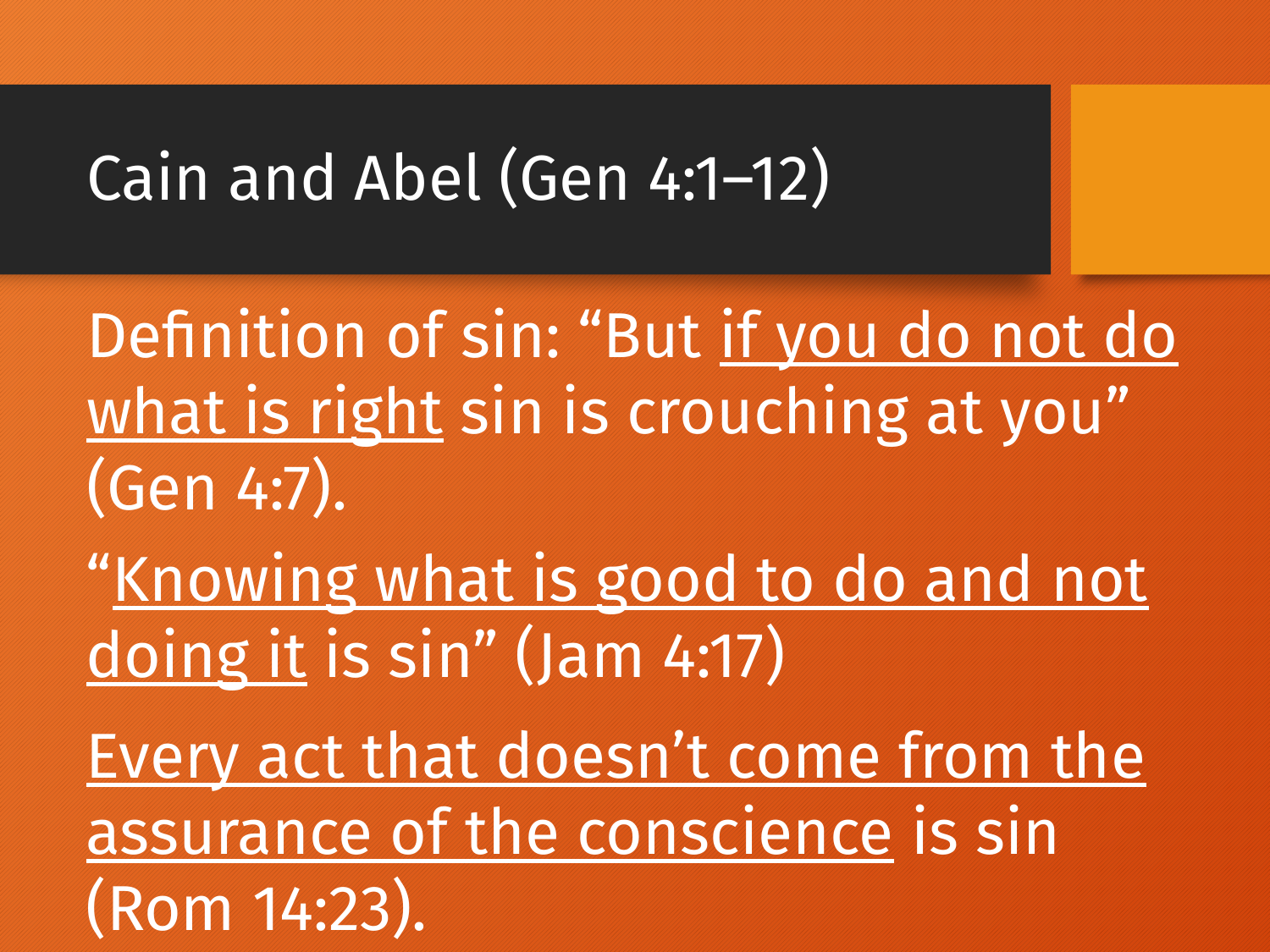

# Cain and Abel (Gen 4:1–12)
Definition of sin: “But if you do not do what is right sin is crouching at you” (Gen 4:7).
“Knowing what is good to do and not doing it is sin” (Jam 4:17)
Every act that doesn’t come from the assurance of the conscience is sin (Rom 14:23).